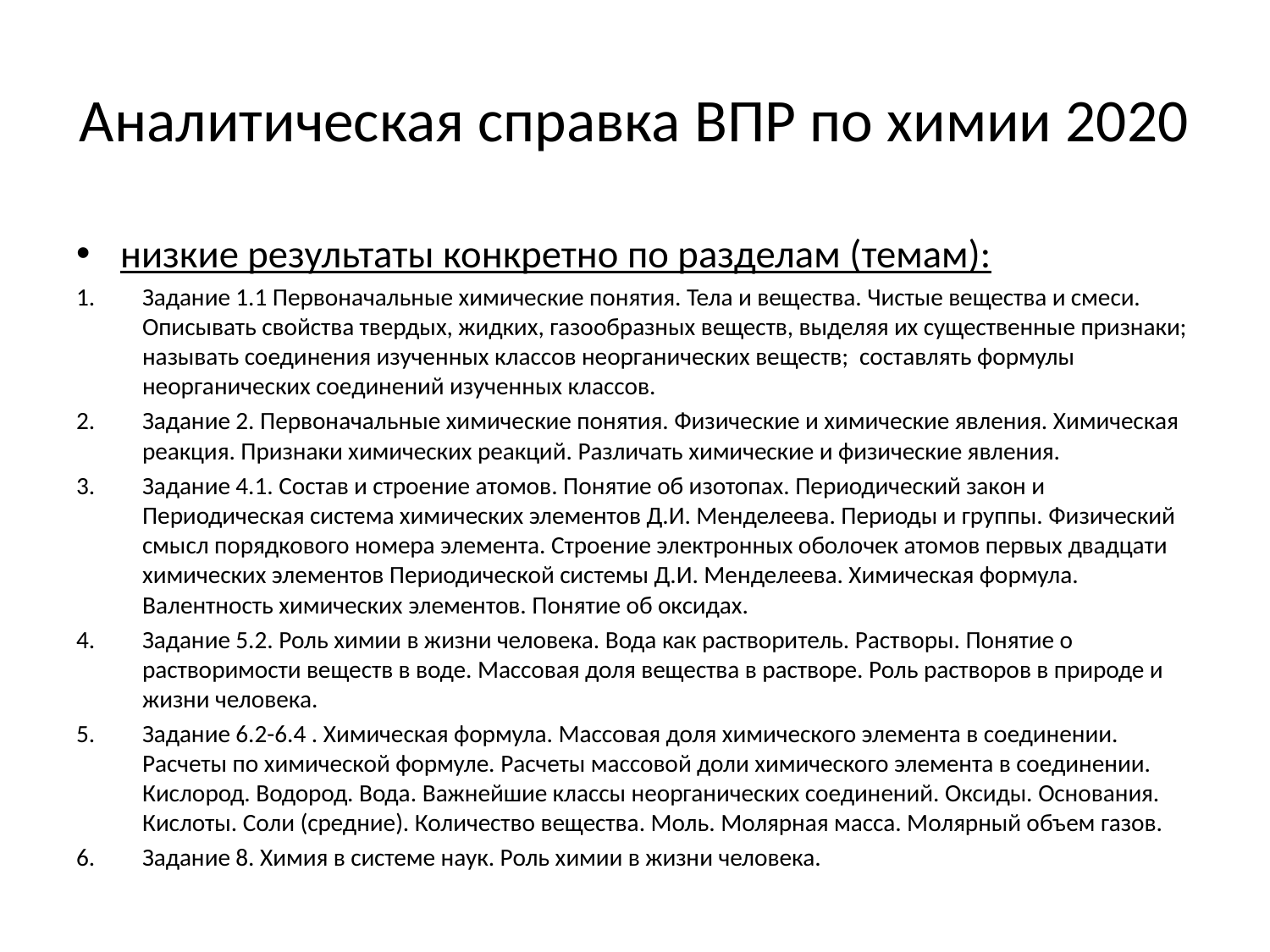

# Аналитическая справка ВПР по химии 2020
низкие результаты конкретно по разделам (темам):
Задание 1.1 Первоначальные химические понятия. Тела и вещества. Чистые вещества и смеси. Описывать свойства твердых, жидких, газообразных веществ, выделяя их существенные признаки; называть соединения изученных классов неорганических веществ;  составлять формулы неорганических соединений изученных классов.
Задание 2. Первоначальные химические понятия. Физические и химические явления. Химическая реакция. Признаки химических реакций. Различать химические и физические явления.
Задание 4.1. Состав и строение атомов. Понятие об изотопах. Периодический закон и Периодическая система химических элементов Д.И. Менделеева. Периоды и группы. Физический смысл порядкового номера элемента. Строение электронных оболочек атомов первых двадцати химических элементов Периодической системы Д.И. Менделеева. Химическая формула. Валентность химических элементов. Понятие об оксидах.
Задание 5.2. Роль химии в жизни человека. Вода как растворитель. Растворы. Понятие о растворимости веществ в воде. Массовая доля вещества в растворе. Роль растворов в природе и жизни человека.
Задание 6.2-6.4 . Химическая формула. Массовая доля химического элемента в соединении. Расчеты по химической формуле. Расчеты массовой доли химического элемента в соединении. Кислород. Водород. Вода. Важнейшие классы неорганических соединений. Оксиды. Основания. Кислоты. Соли (средние). Количество вещества. Моль. Молярная масса. Молярный объем газов.
Задание 8. Химия в системе наук. Роль химии в жизни человека.